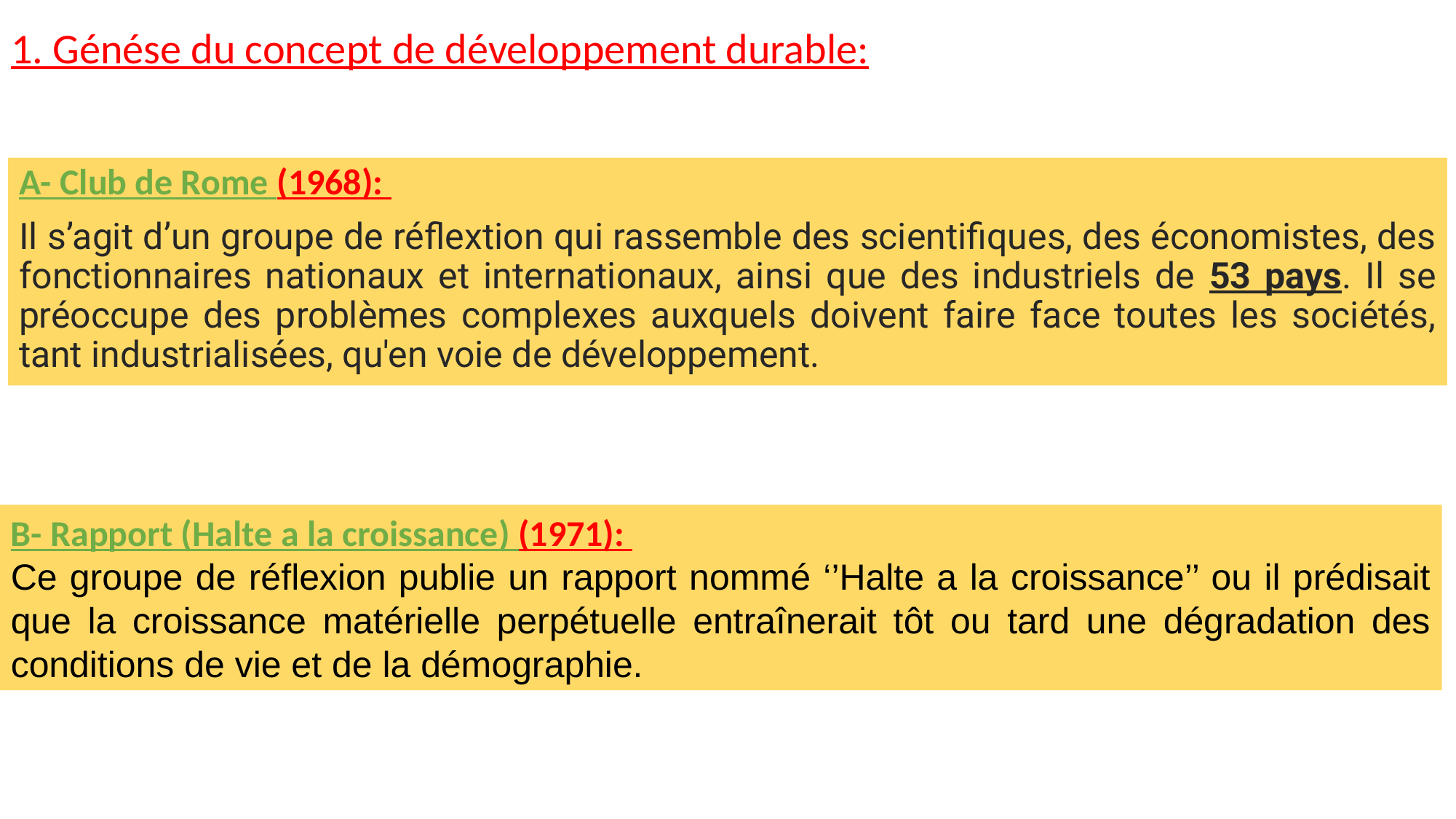

# 1. Génése du concept de développement durable:
A- Club de Rome (1968):
Il s’agit d’un groupe de réflextion qui rassemble des scientifiques, des économistes, des fonctionnaires nationaux et internationaux, ainsi que des industriels de 53 pays. Il se préoccupe des problèmes complexes auxquels doivent faire face toutes les sociétés, tant industrialisées, qu'en voie de développement.
B- Rapport (Halte a la croissance) (1971):
Ce groupe de réflexion publie un rapport nommé ‘’Halte a la croissance’’ ou il prédisait que la croissance matérielle perpétuelle entraînerait tôt ou tard une dégradation des conditions de vie et de la démographie.